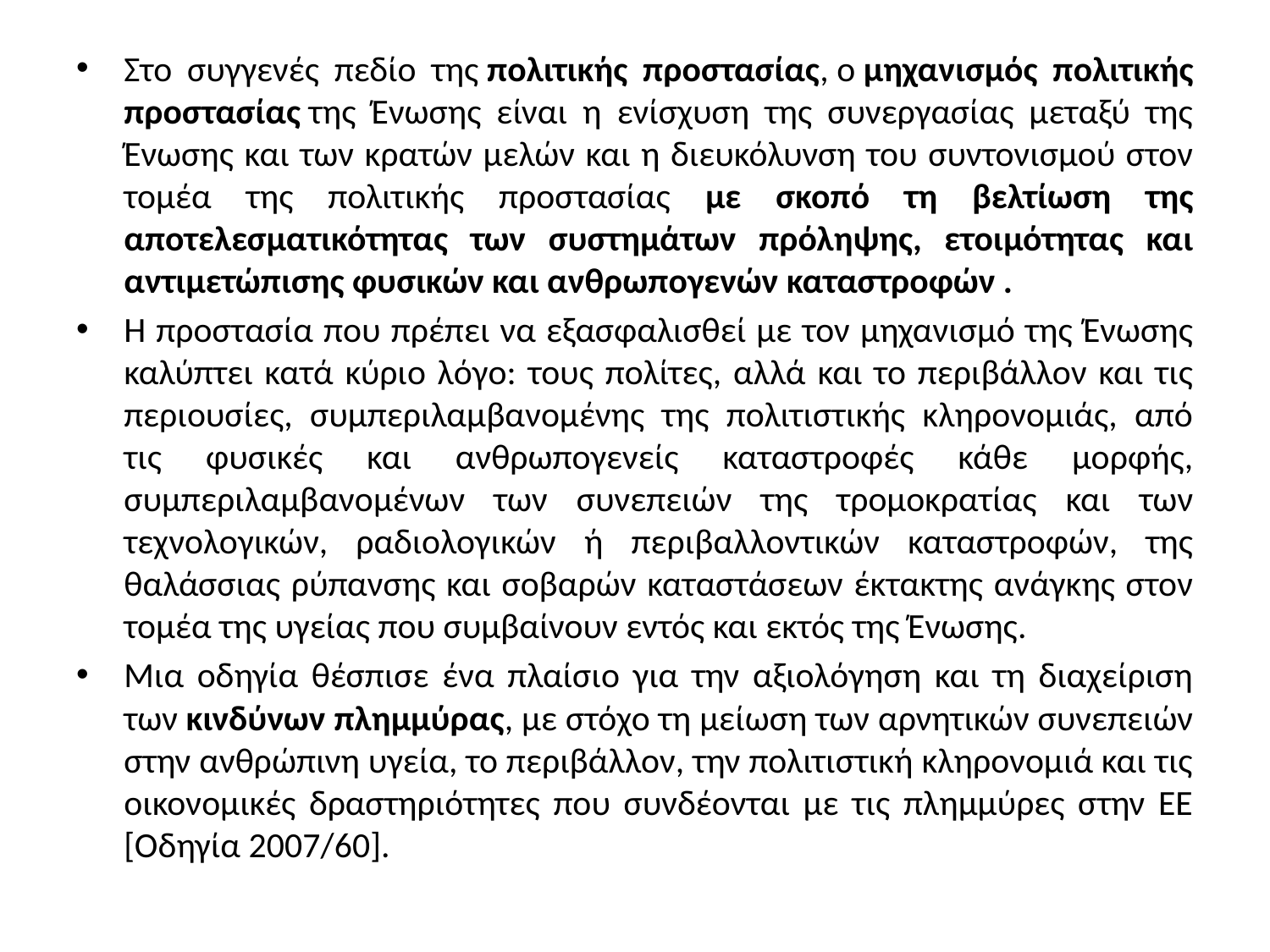

Στο συγγενές πεδίο της πολιτικής προστασίας, ο μηχανισμός πολιτικής προστασίας της Ένωσης είναι η ενίσχυση της συνεργασίας μεταξύ της Ένωσης και των κρατών μελών και η διευκόλυνση του συντονισμού στον τομέα της πολιτικής προστασίας με σκοπό τη βελτίωση της αποτελεσματικότητας των συστημάτων πρόληψης, ετοιμότητας και αντιμετώπισης φυσικών και ανθρωπογενών καταστροφών .
Η προστασία που πρέπει να εξασφαλισθεί με τον μηχανισμό της Ένωσης καλύπτει κατά κύριο λόγο: τους πολίτες, αλλά και το περιβάλλον και τις περιουσίες, συμπεριλαμβανομένης της πολιτιστικής κληρονομιάς, από τις φυσικές και ανθρωπογενείς καταστροφές κάθε μορφής, συμπεριλαμβανομένων των συνεπειών της τρομοκρατίας και των τεχνολογικών, ραδιολογικών ή περιβαλλοντικών καταστροφών, της θαλάσσιας ρύπανσης και σοβαρών καταστάσεων έκτακτης ανάγκης στον τομέα της υγείας που συμβαίνουν εντός και εκτός της Ένωσης.
Μια οδηγία θέσπισε ένα πλαίσιο για την αξιολόγηση και τη διαχείριση των κινδύνων πλημμύρας, με στόχο τη μείωση των αρνητικών συνεπειών στην ανθρώπινη υγεία, το περιβάλλον, την πολιτιστική κληρονομιά και τις οικονομικές δραστηριότητες που συνδέονται με τις πλημμύρες στην ΕΕ [Οδηγία 2007/60].